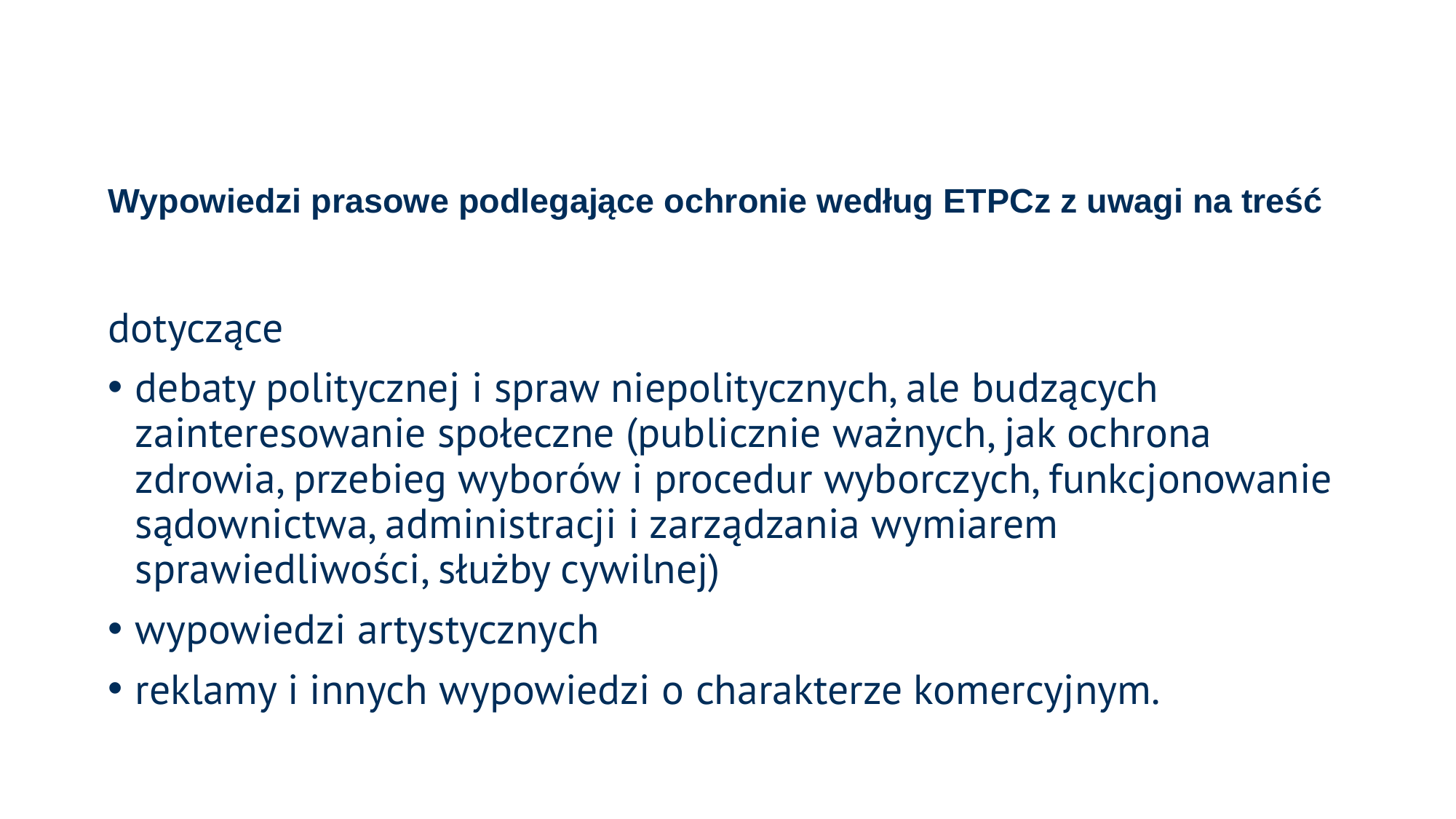

# Wypowiedzi prasowe podlegające ochronie według ETPCz z uwagi na treść
dotyczące
debaty politycznej i spraw niepolitycznych, ale budzących zainteresowanie społeczne (publicznie ważnych, jak ochrona zdrowia, przebieg wyborów i procedur wyborczych, funkcjonowanie sądownictwa, administracji i zarządzania wymiarem sprawiedliwości, służby cywilnej)
wypowiedzi artystycznych
reklamy i innych wypowiedzi o charakterze komercyjnym.